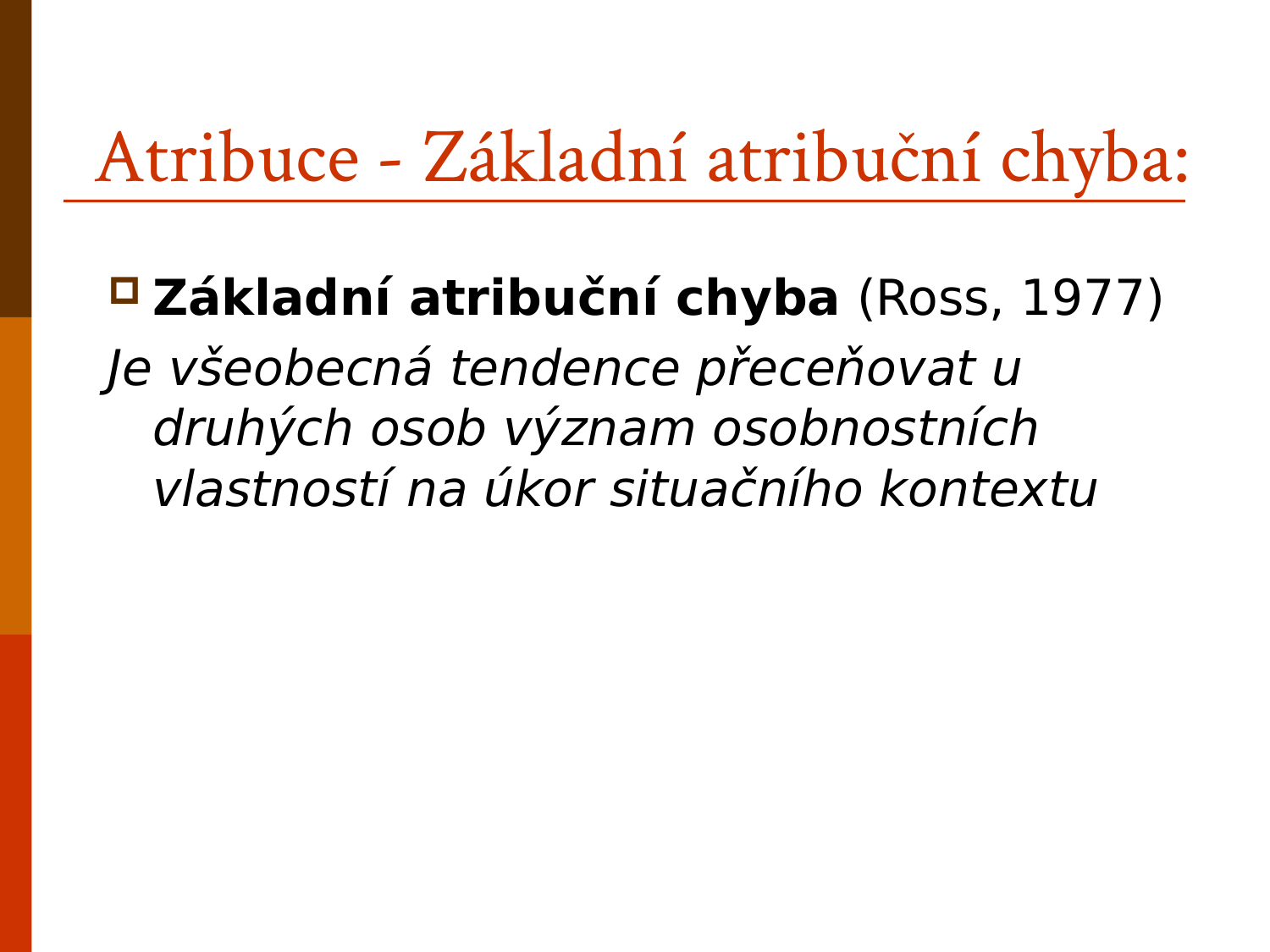

# Atribuce - Základní atribuční chyba:
Základní atribuční chyba (Ross, 1977)
Je všeobecná tendence přeceňovat u druhých osob význam osobnostních vlastností na úkor situačního kontextu